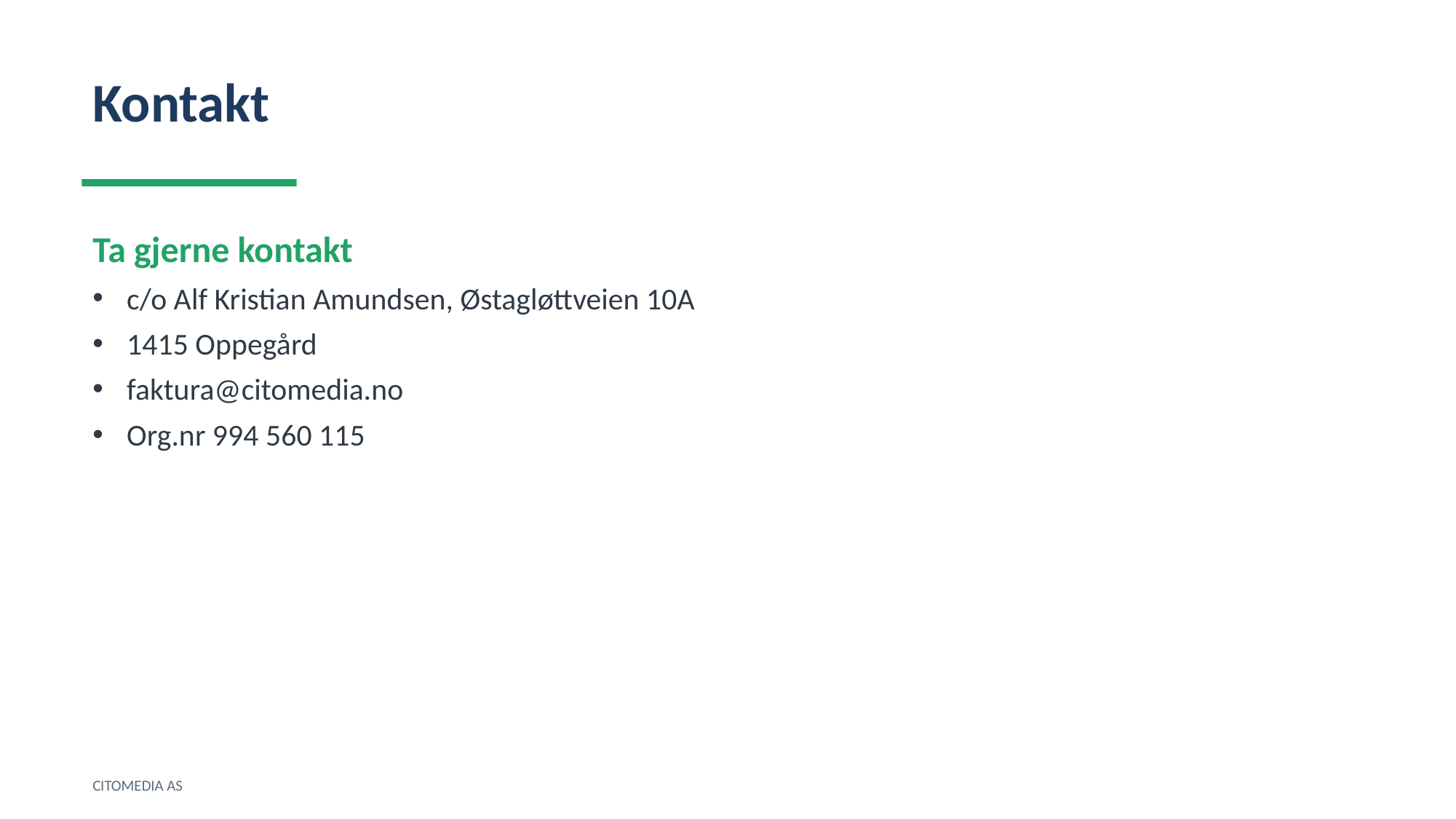

Kontakt

Ta gjerne kontakt
c/o Alf Kristian Amundsen, Østagløttveien 10A
1415 Oppegård
faktura@citomedia.no
Org.nr 994 560 115
CITOMEDIA AS